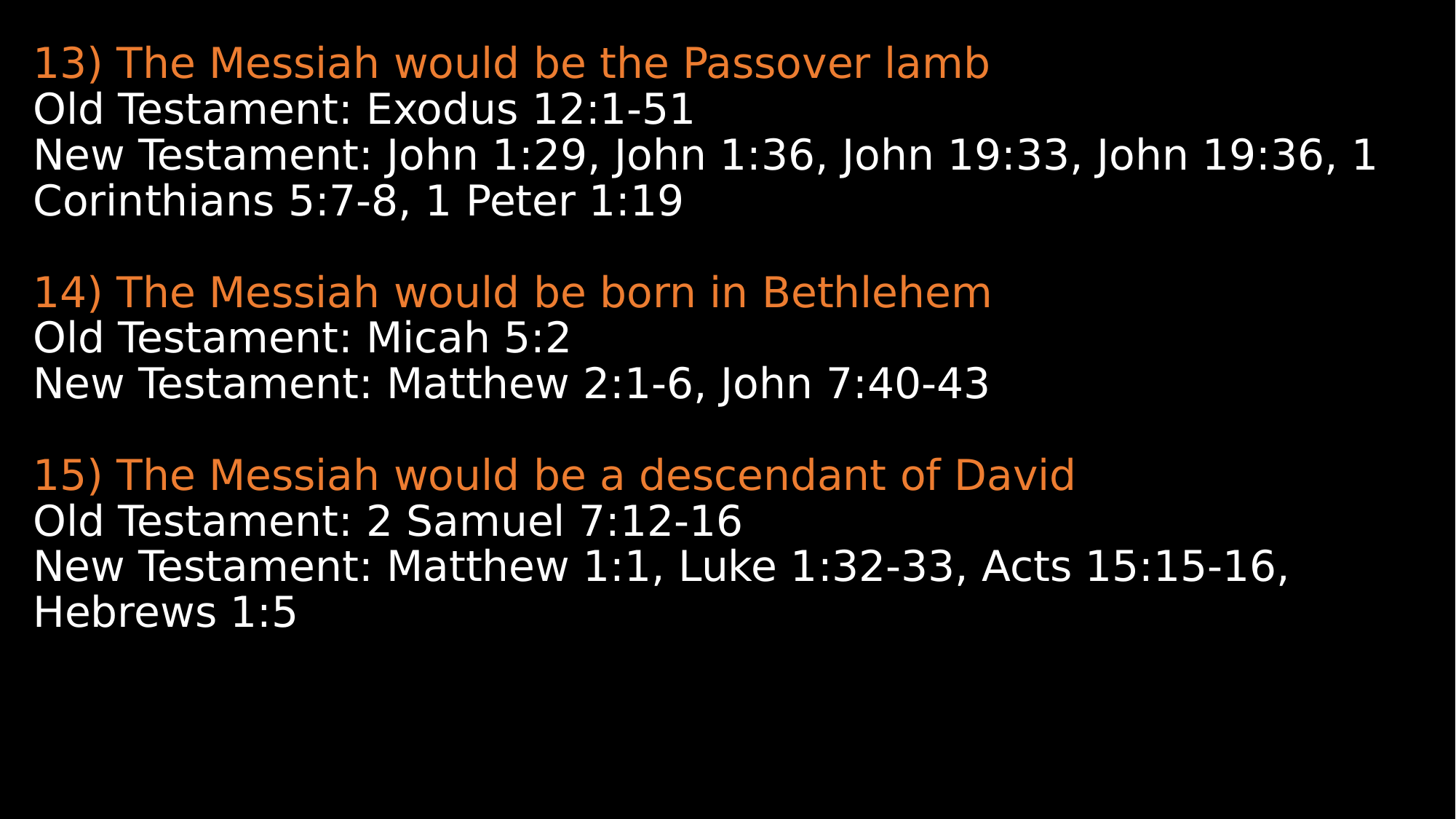

13) The Messiah would be the Passover lamb
Old Testament: Exodus 12:1-51
New Testament: John 1:29, John 1:36, John 19:33, John 19:36, 1 Corinthians 5:7-8, 1 Peter 1:19

14) The Messiah would be born in Bethlehem
Old Testament: Micah 5:2
New Testament: Matthew 2:1-6, John 7:40-43

15) The Messiah would be a descendant of David
Old Testament: 2 Samuel 7:12-16
New Testament: Matthew 1:1, Luke 1:32-33, Acts 15:15-16, Hebrews 1:5